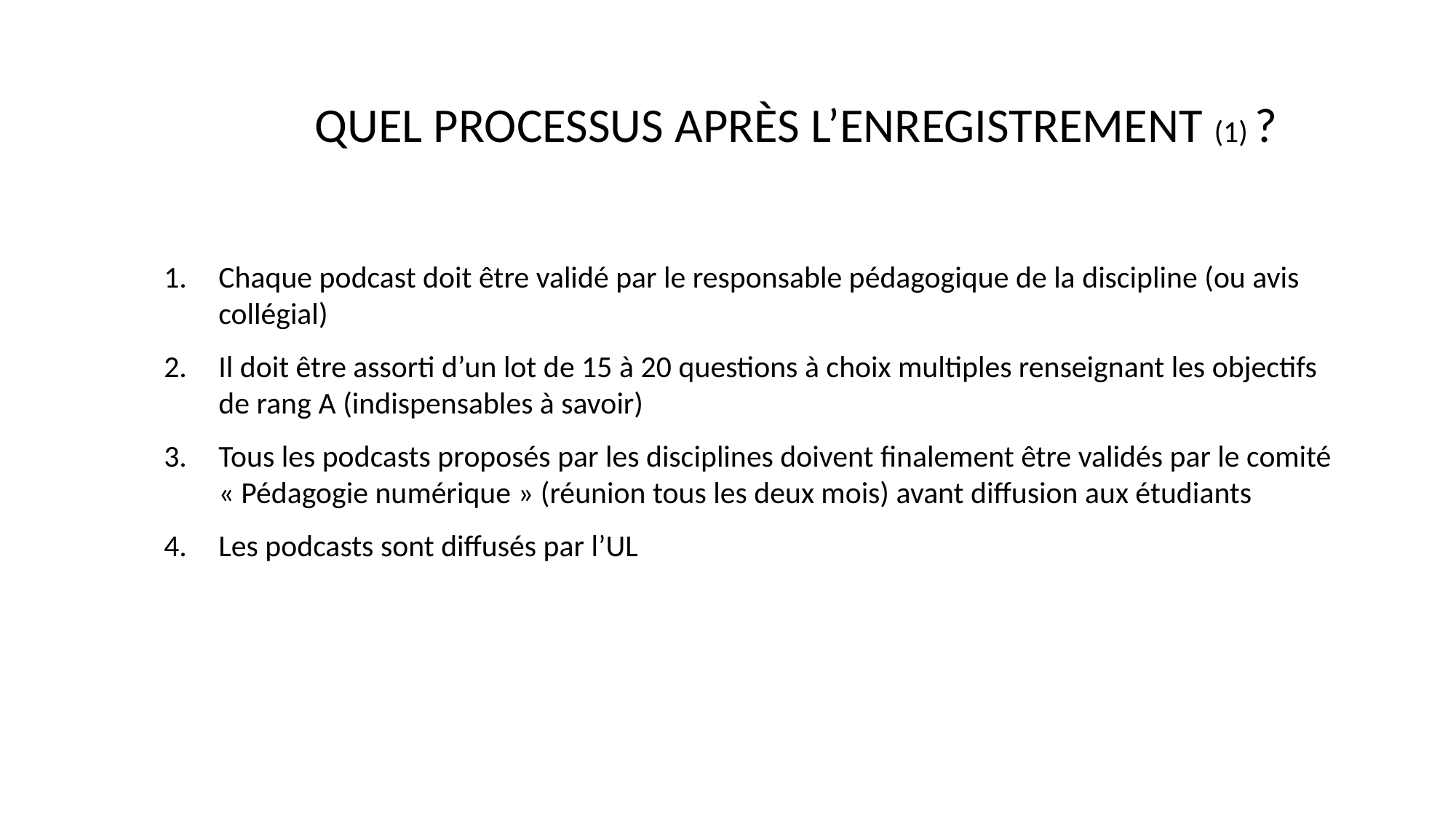

# Quel processus après l’enregistrement (1) ?
Chaque podcast doit être validé par le responsable pédagogique de la discipline (ou avis collégial)
Il doit être assorti d’un lot de 15 à 20 questions à choix multiples renseignant les objectifs de rang A (indispensables à savoir)
Tous les podcasts proposés par les disciplines doivent finalement être validés par le comité « Pédagogie numérique » (réunion tous les deux mois) avant diffusion aux étudiants
Les podcasts sont diffusés par l’UL